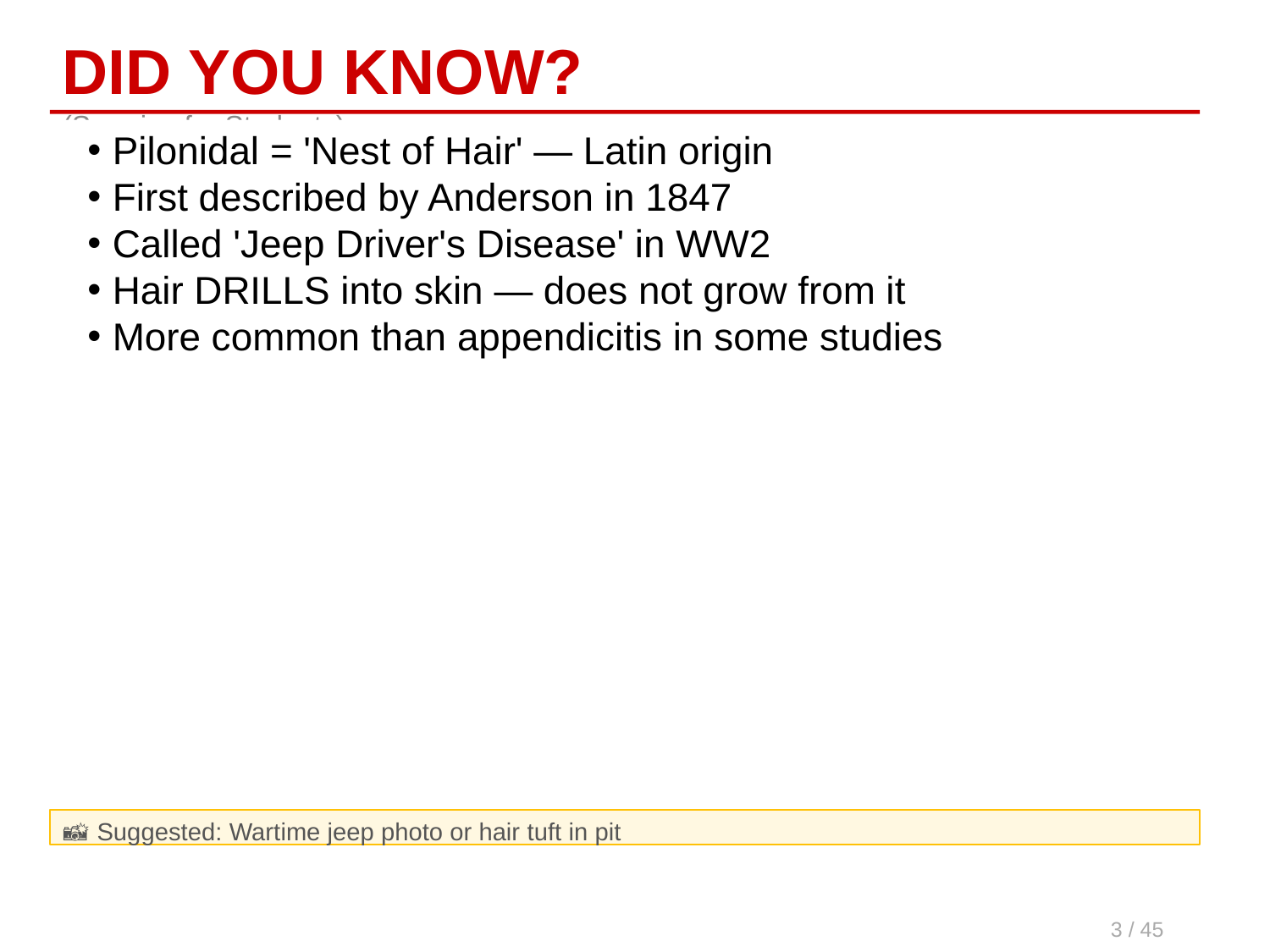

DID YOU KNOW?
(Surprise for Students)

Pilonidal = 'Nest of Hair' — Latin origin
First described by Anderson in 1847
Called 'Jeep Driver's Disease' in WW2
Hair DRILLS into skin — does not grow from it
More common than appendicitis in some studies
📸 Suggested: Wartime jeep photo or hair tuft in pit
3 / 45